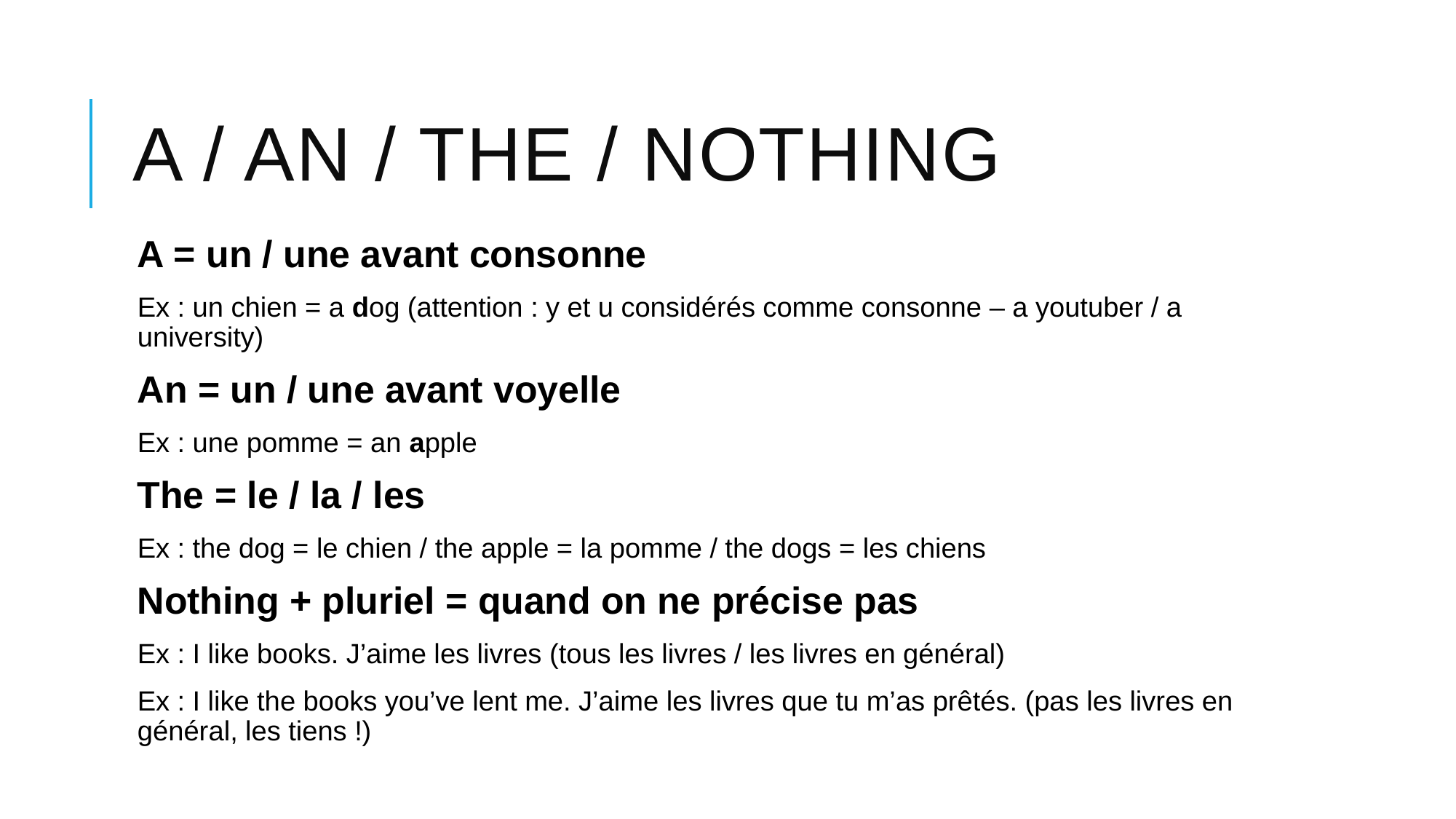

# A / an / the / nothing
A = un / une avant consonne
Ex : un chien = a dog (attention : y et u considérés comme consonne – a youtuber / a university)
An = un / une avant voyelle
Ex : une pomme = an apple
The = le / la / les
Ex : the dog = le chien / the apple = la pomme / the dogs = les chiens
Nothing + pluriel = quand on ne précise pas
Ex : I like books. J’aime les livres (tous les livres / les livres en général)
Ex : I like the books you’ve lent me. J’aime les livres que tu m’as prêtés. (pas les livres en général, les tiens !)